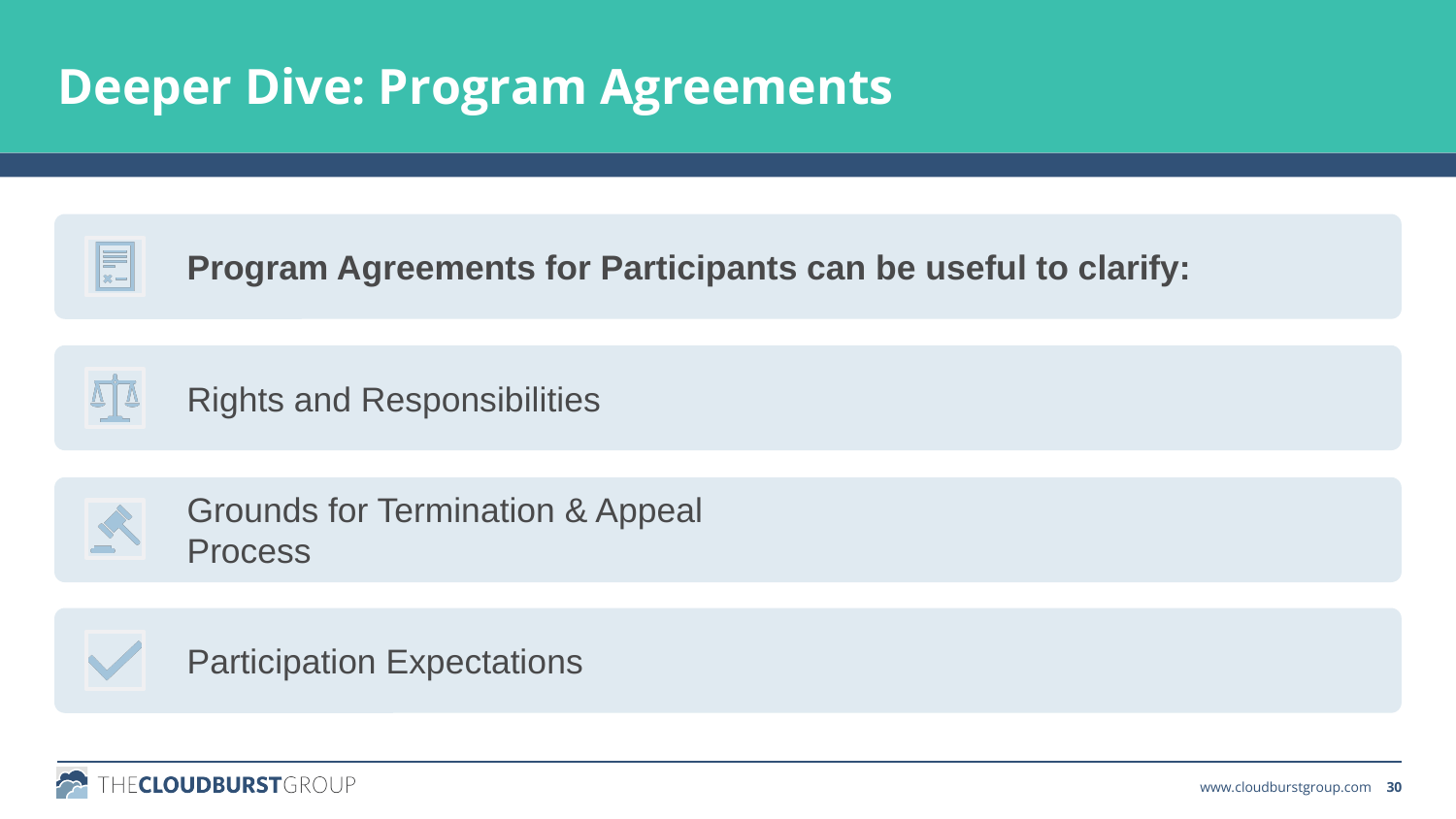

Deeper Dive: Program Agreements
Program Agreements for Participants can be useful to clarify:
Rights and Responsibilities
Grounds for Termination & Appeal Process

Participation Expectations